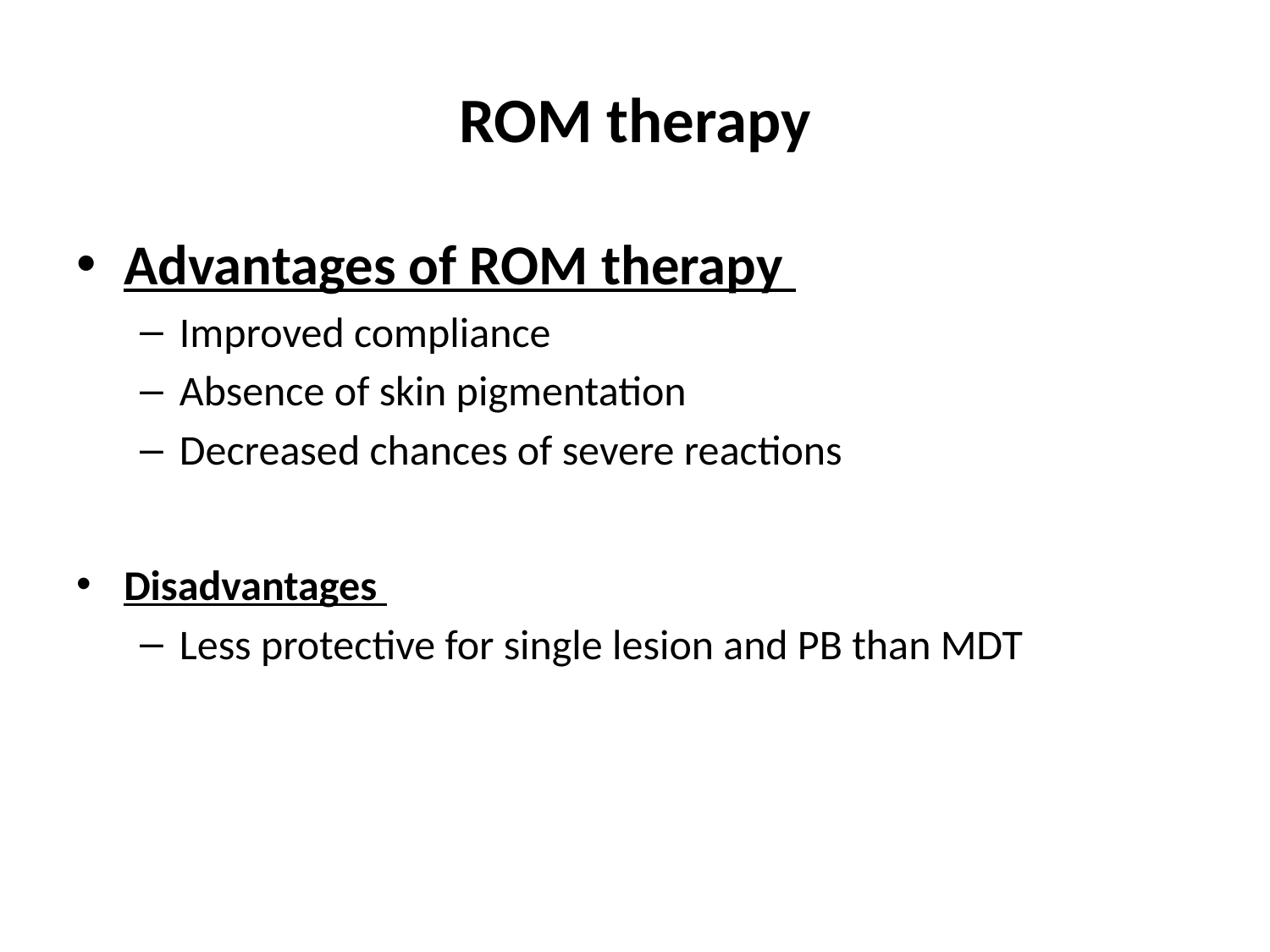

# ROM therapy
Advantages of ROM therapy
Improved compliance
Absence of skin pigmentation
Decreased chances of severe reactions

Disadvantages
Less protective for single lesion and PB than MDT